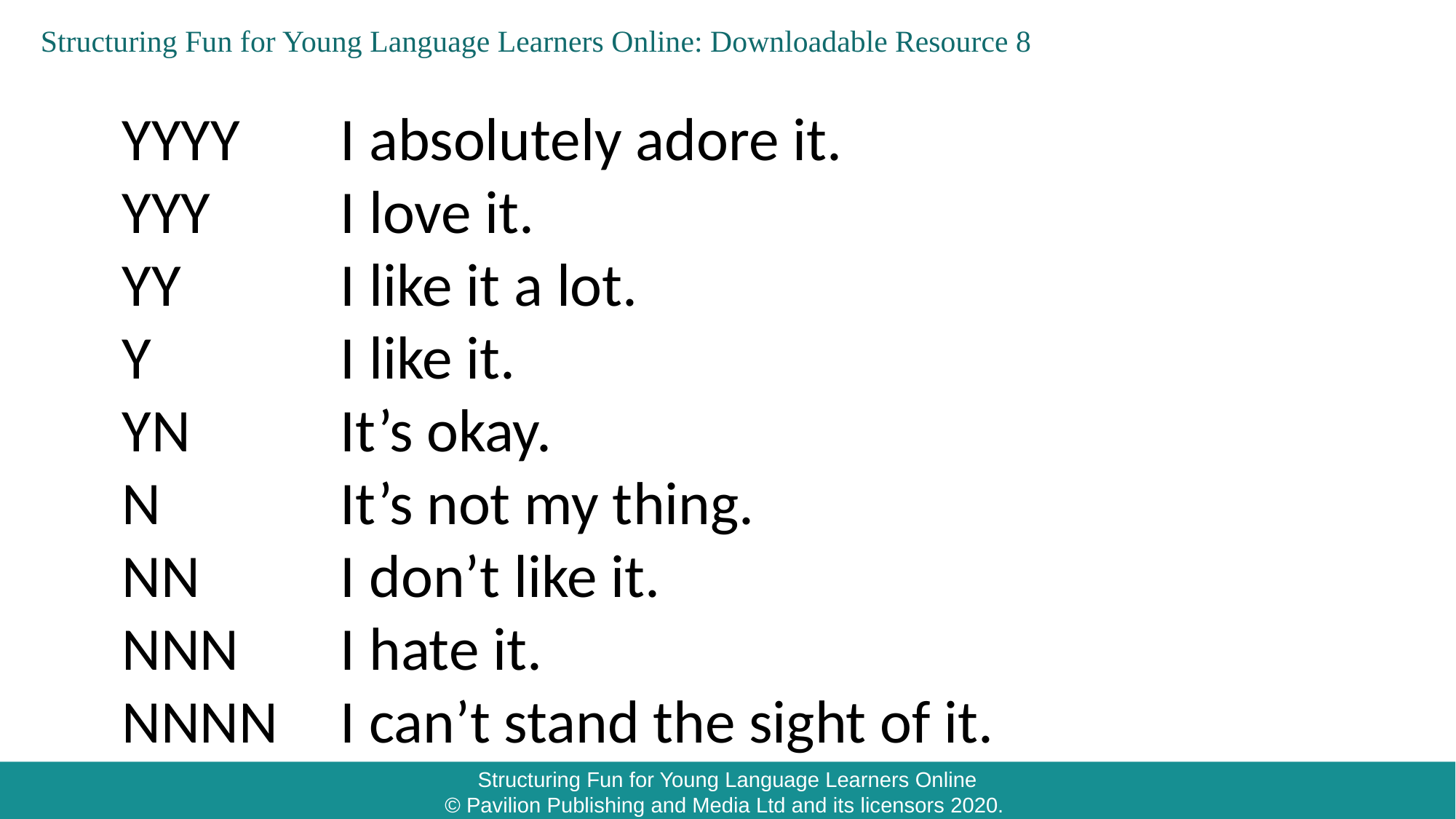

YYYY 	I absolutely adore it.
YYY	 	I love it.
YY 		I like it a lot.
Y 		I like it.
YN 		It’s okay.
N 		It’s not my thing.
NN 		I don’t like it.
NNN 	I hate it.
NNNN 	I can’t stand the sight of it.